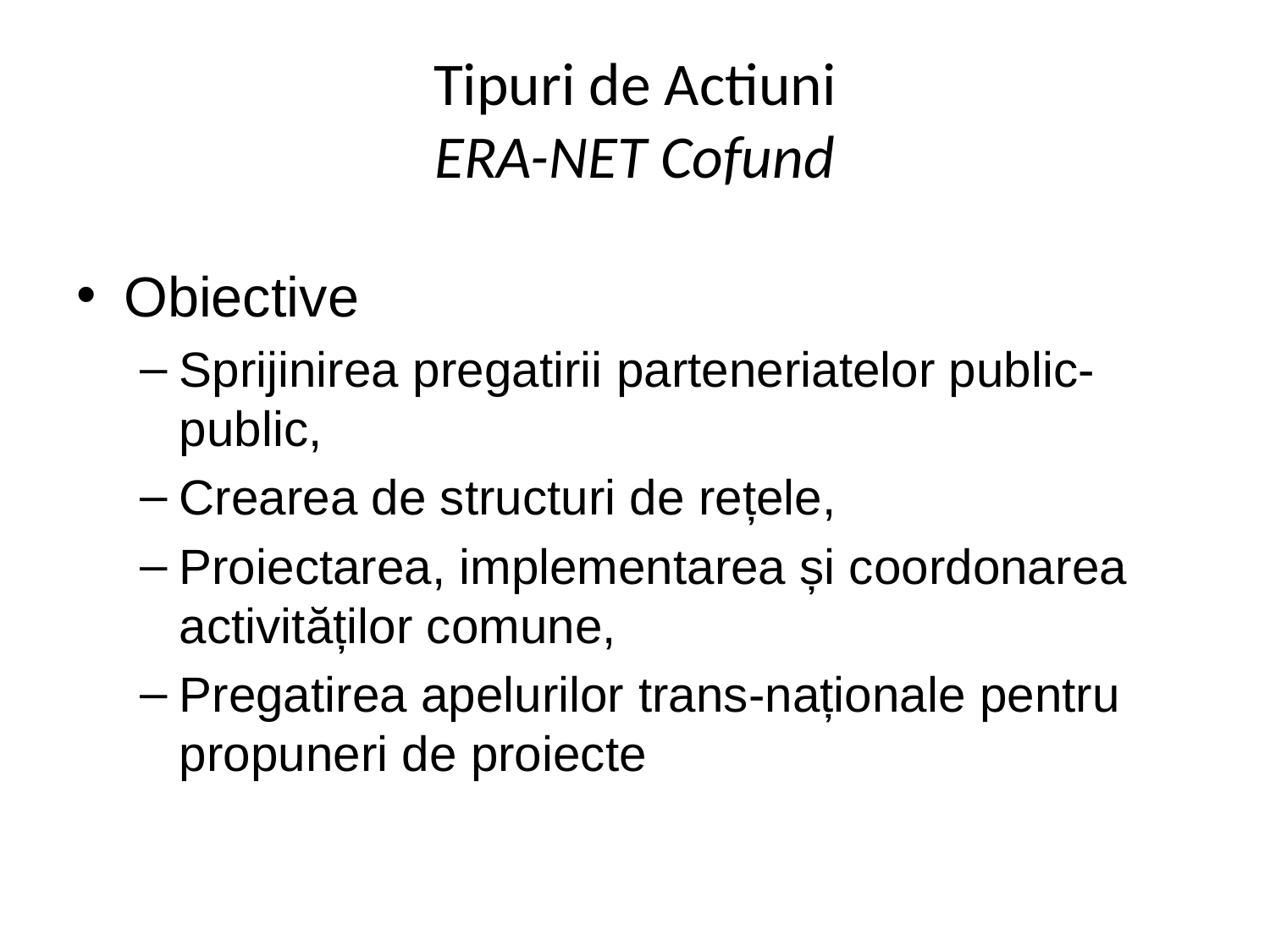

# Tipuri de Actiuni ERA-NET Cofund
Obiective
Sprijinirea pregatirii parteneriatelor public-public,
Crearea de structuri de rețele,
Proiectarea, implementarea și coordonarea activităților comune,
Pregatirea apelurilor trans-naționale pentru propuneri de proiecte